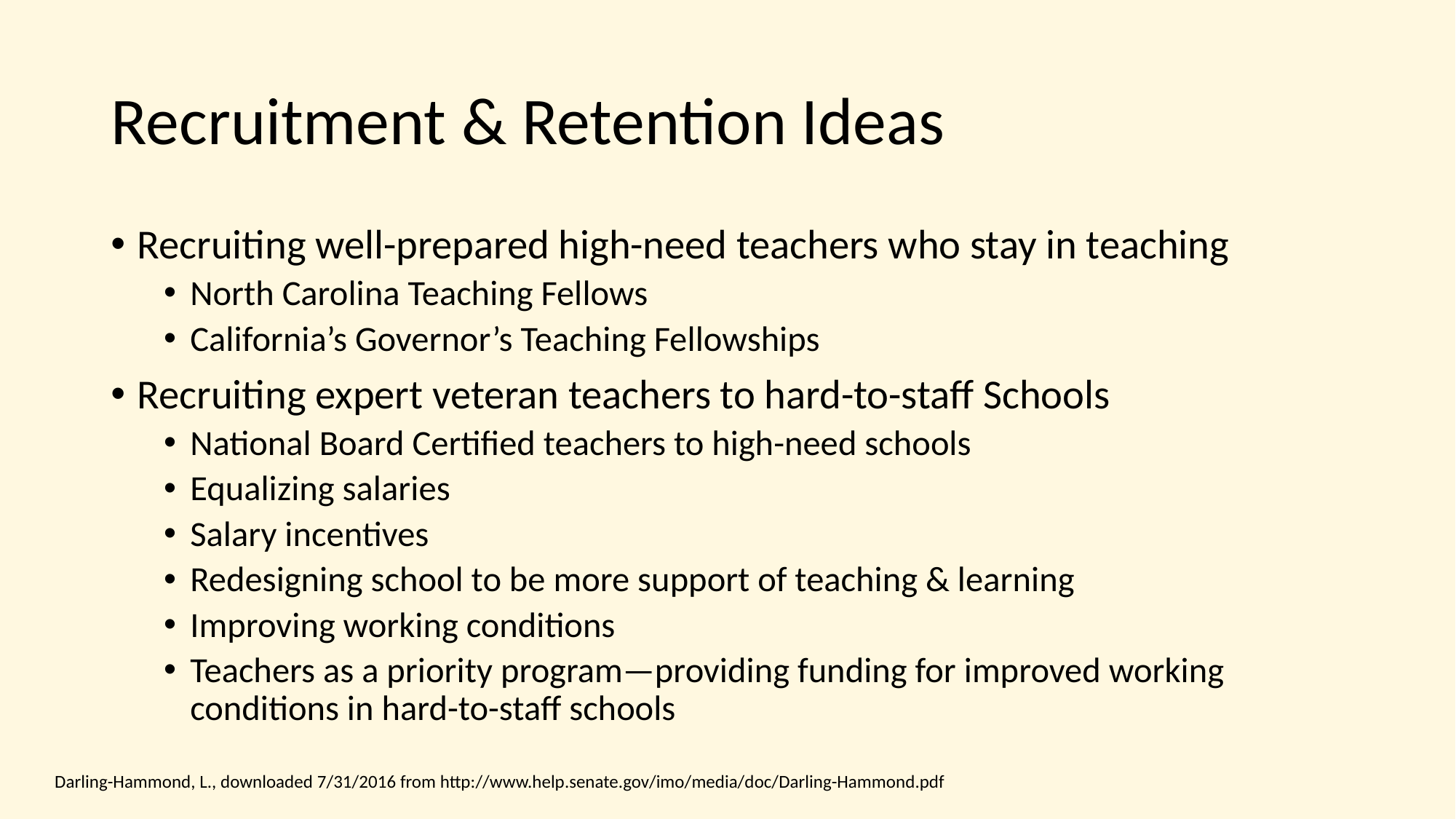

# Recruitment & Retention Ideas
Recruiting well-prepared high-need teachers who stay in teaching
North Carolina Teaching Fellows
California’s Governor’s Teaching Fellowships
Recruiting expert veteran teachers to hard-to-staff Schools
National Board Certified teachers to high-need schools
Equalizing salaries
Salary incentives
Redesigning school to be more support of teaching & learning
Improving working conditions
Teachers as a priority program—providing funding for improved working conditions in hard-to-staff schools
Darling-Hammond, L., downloaded 7/31/2016 from http://www.help.senate.gov/imo/media/doc/Darling-Hammond.pdf